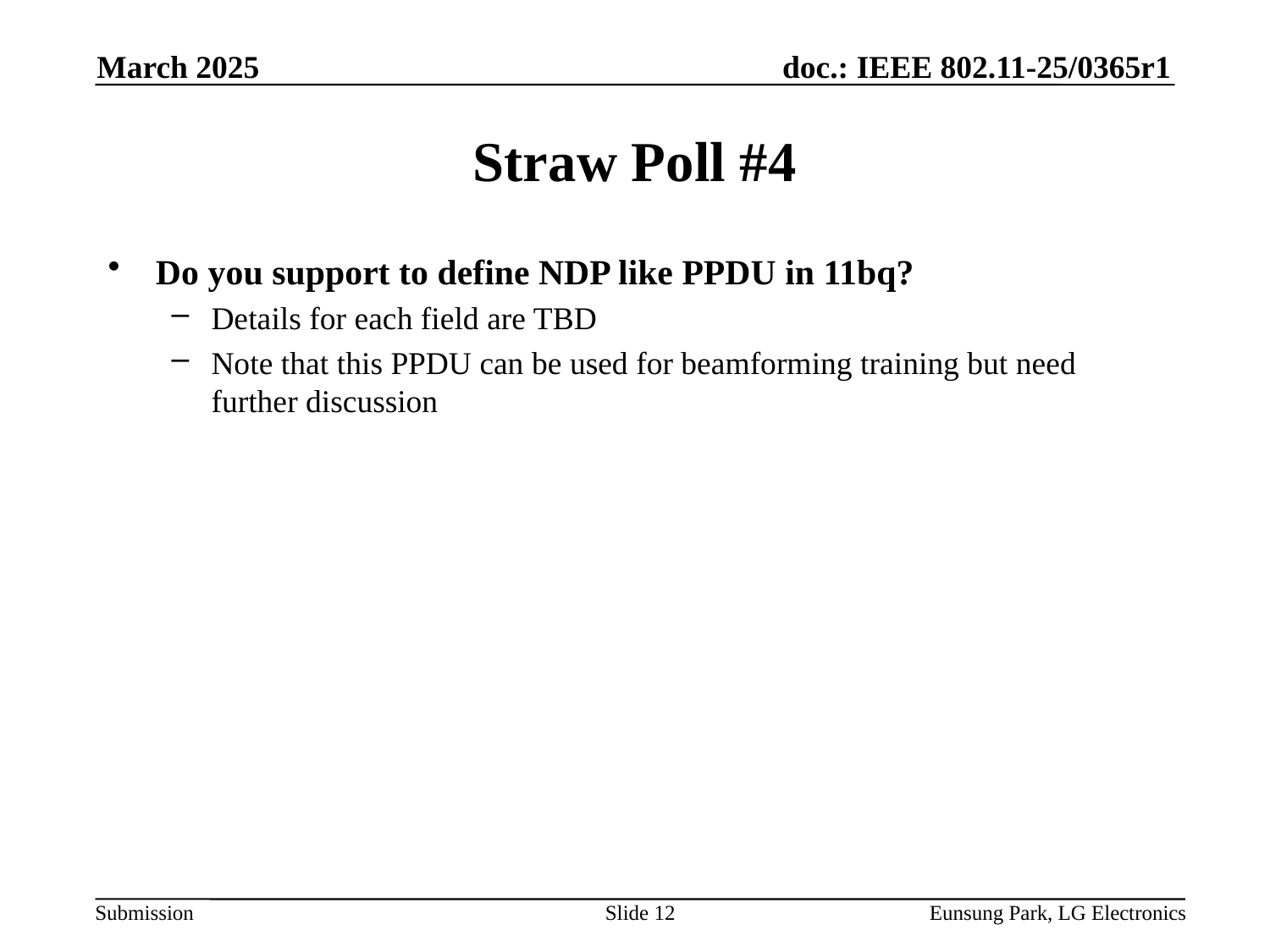

March 2025
# Straw Poll #4
Do you support to define NDP like PPDU in 11bq?
Details for each field are TBD
Note that this PPDU can be used for beamforming training but need further discussion
Slide 12
Eunsung Park, LG Electronics